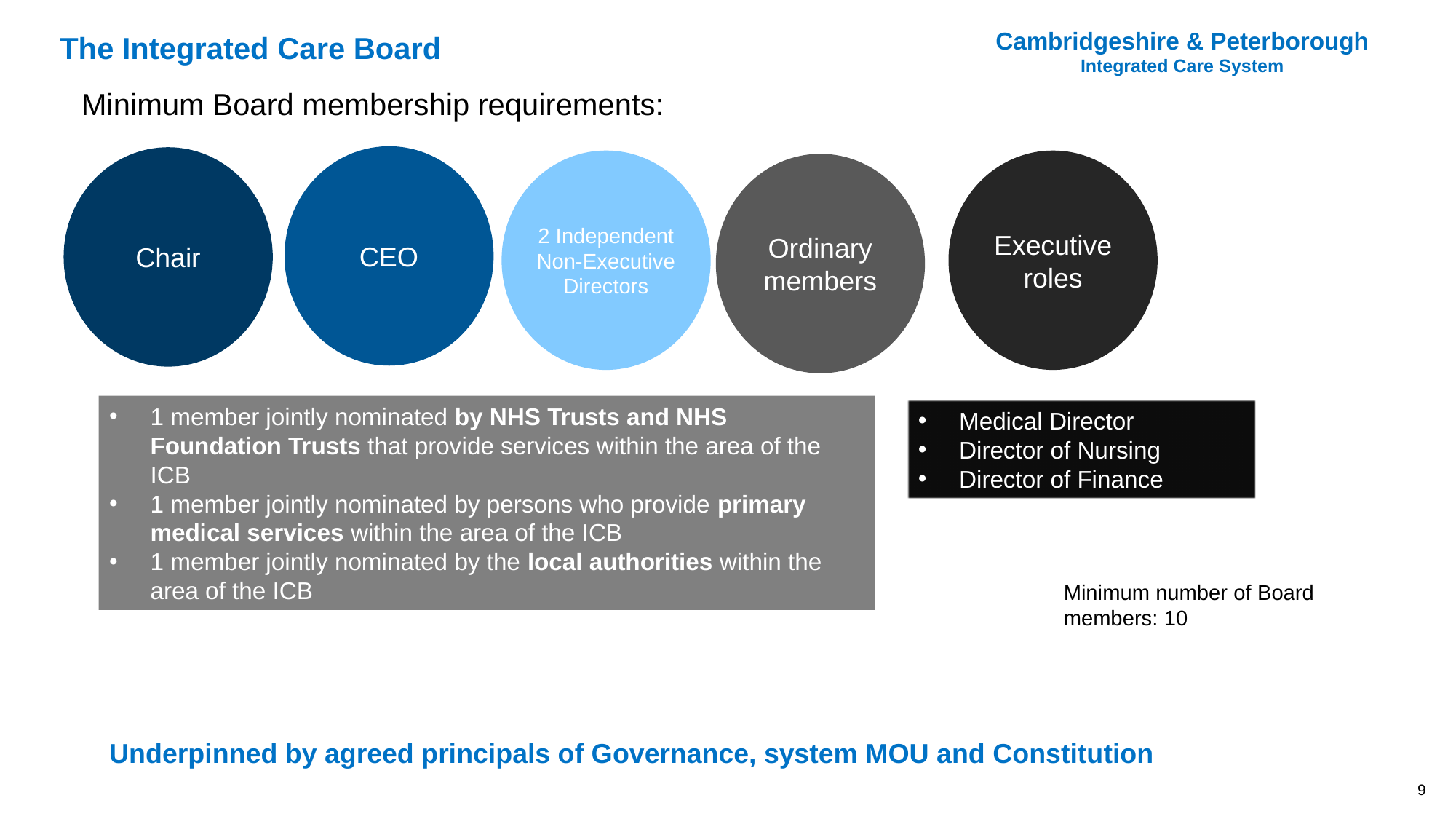

The Integrated Care Board

Minimum Board membership requirements:
CEO
Chair
2 Independent
Non-Executive Directors
Executive roles
Ordinary members
1 member jointly nominated by NHS Trusts and NHS Foundation Trusts that provide services within the area of the ICB
1 member jointly nominated by persons who provide primary medical services within the area of the ICB
1 member jointly nominated by the local authorities within the area of the ICB
Medical Director
Director of Nursing
Director of Finance
Minimum number of Board members: 10
Underpinned by agreed principals of Governance, system MOU and Constitution
9